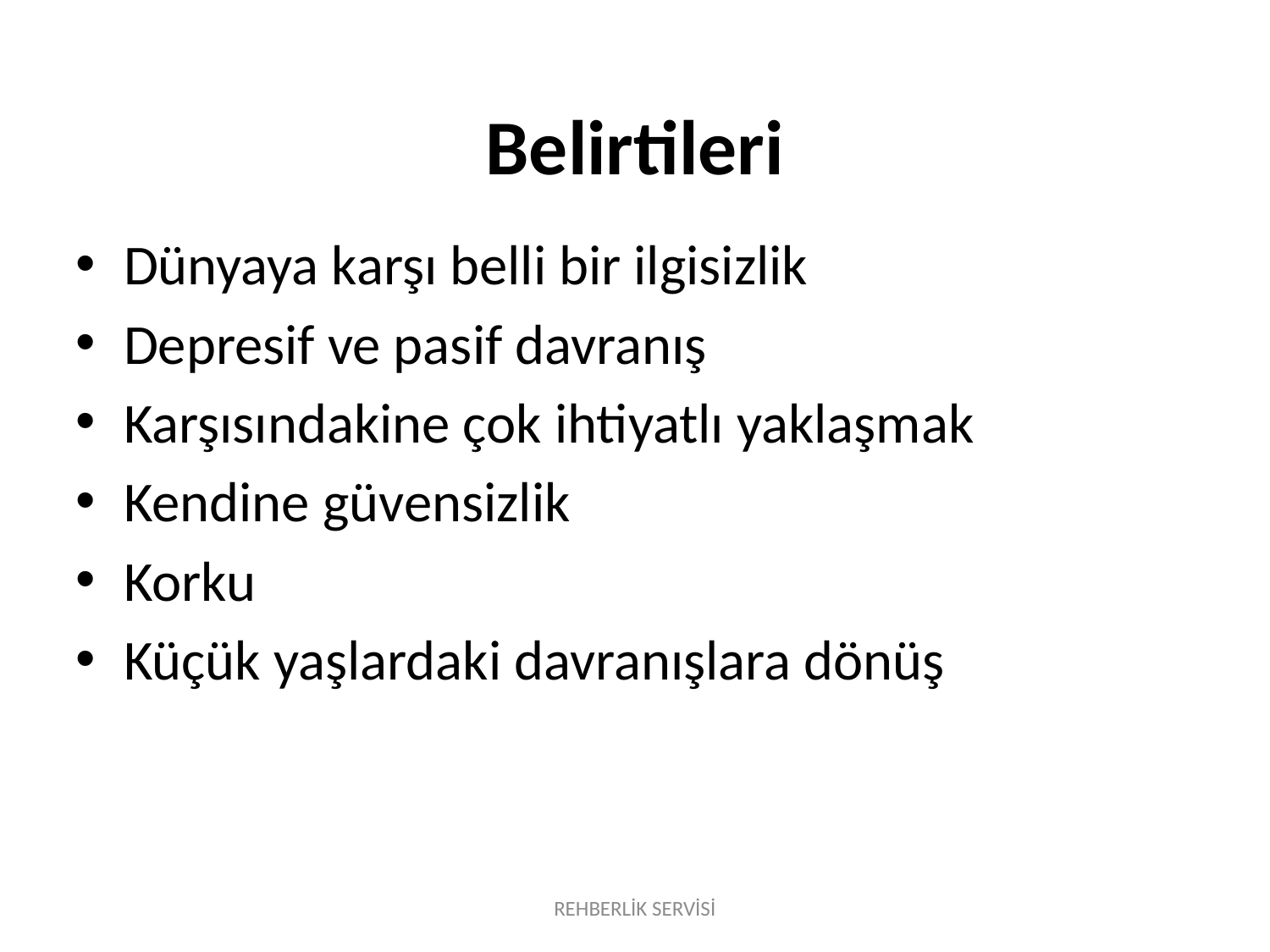

# Belirtileri
Dünyaya karşı belli bir ilgisizlik
Depresif ve pasif davranış
Karşısındakine çok ihtiyatlı yaklaşmak
Kendine güvensizlik
Korku
Küçük yaşlardaki davranışlara dönüş
REHBERLİK SERVİSİ